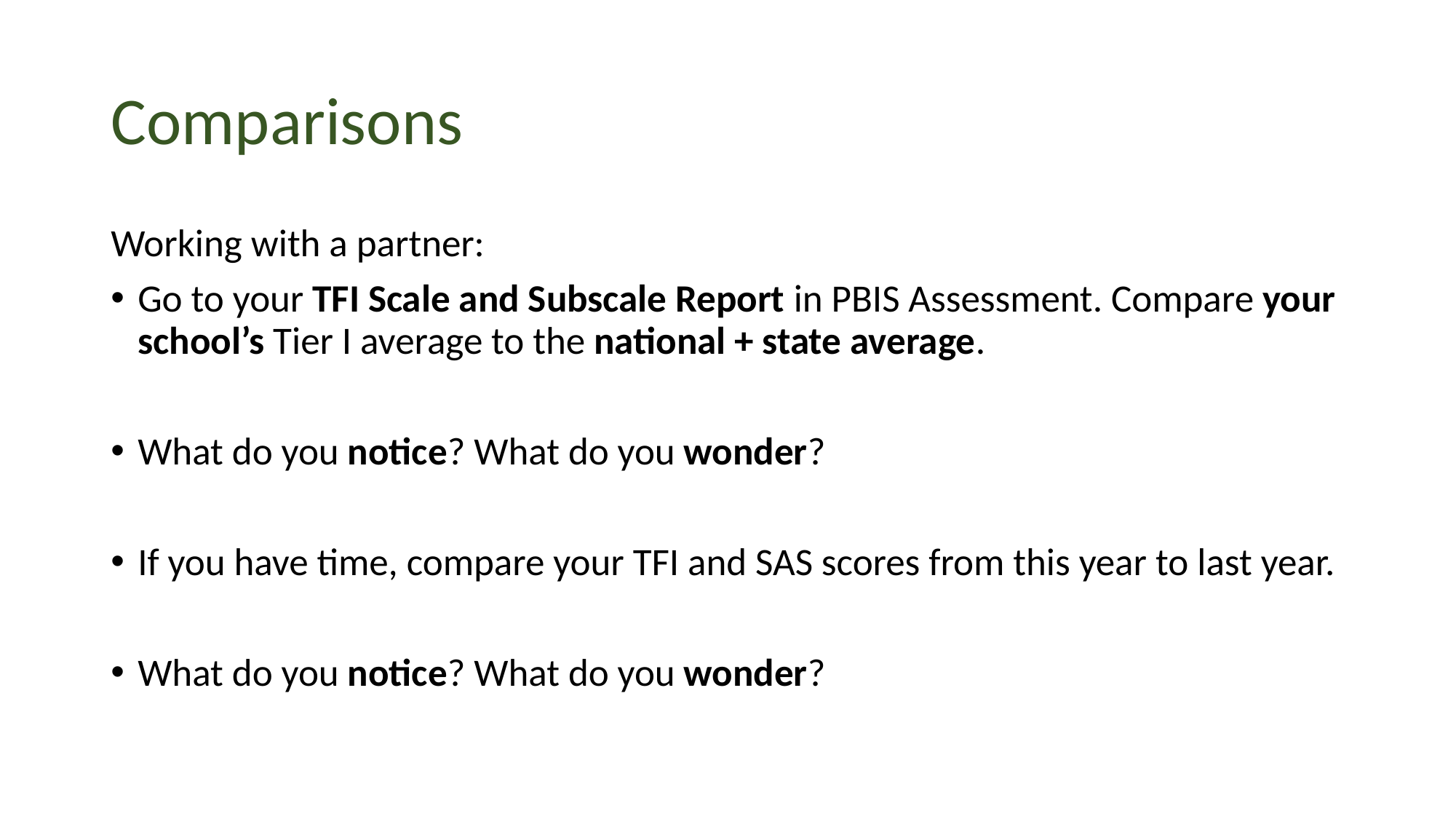

# Comparisons
Working with a partner:
Go to your TFI Scale and Subscale Report in PBIS Assessment. Compare your school’s Tier I average to the national + state average.

What do you notice? What do you wonder?

If you have time, compare your TFI and SAS scores from this year to last year.

What do you notice? What do you wonder?